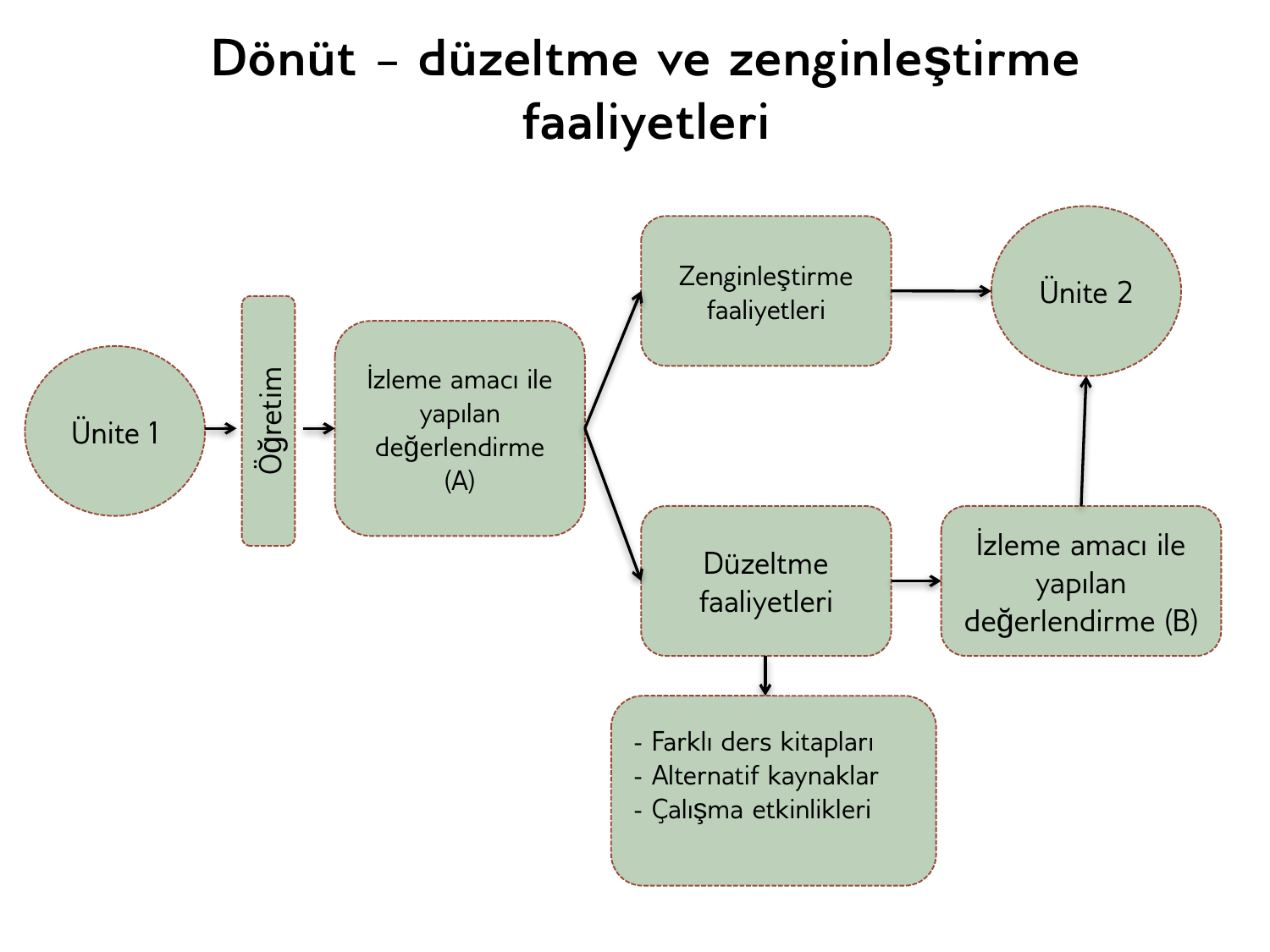

# Dönüt – düzeltme ve zenginleştirme faaliyetleri
36
Ünite 2
Zenginleştirme faaliyetleri
İzleme amacı ile yapılan değerlendirme (A)
Ünite 1
Öğretim
Düzeltme faaliyetleri
İzleme amacı ile yapılan değerlendirme (B)
- Farklı ders kitapları
- Alternatif kaynaklar
- Çalışma etkinlikleri